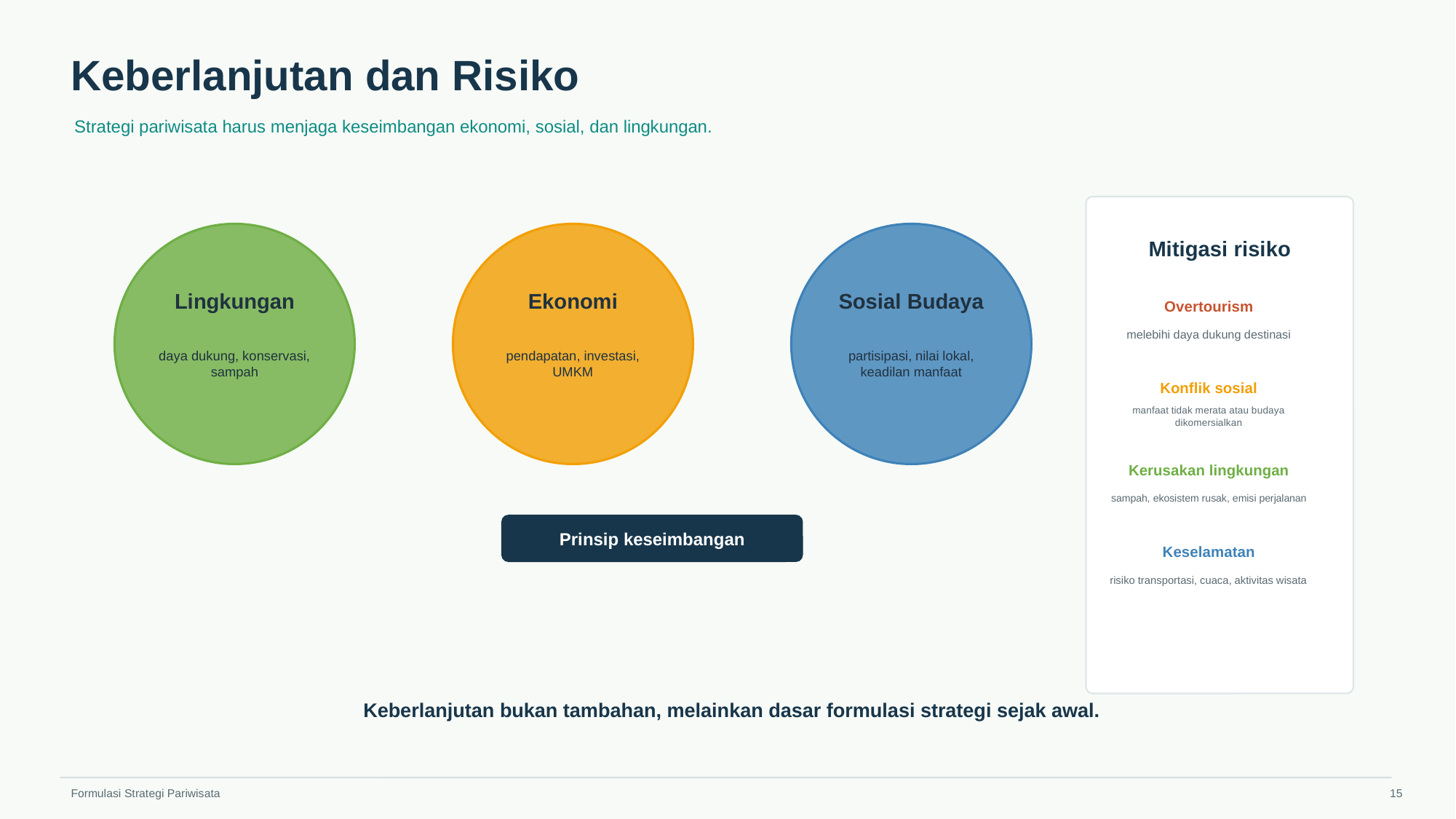

Keberlanjutan dan Risiko
Strategi pariwisata harus menjaga keseimbangan ekonomi, sosial, dan lingkungan.

Mitigasi risiko
Lingkungan
Ekonomi
Sosial Budaya
Overtourism
melebihi daya dukung destinasi
daya dukung, konservasi, sampah
pendapatan, investasi, UMKM
partisipasi, nilai lokal, keadilan manfaat
Konflik sosial
manfaat tidak merata atau budaya dikomersialkan
Kerusakan lingkungan
sampah, ekosistem rusak, emisi perjalanan

Prinsip keseimbangan
Keselamatan
risiko transportasi, cuaca, aktivitas wisata
Keberlanjutan bukan tambahan, melainkan dasar formulasi strategi sejak awal.

Formulasi Strategi Pariwisata
15